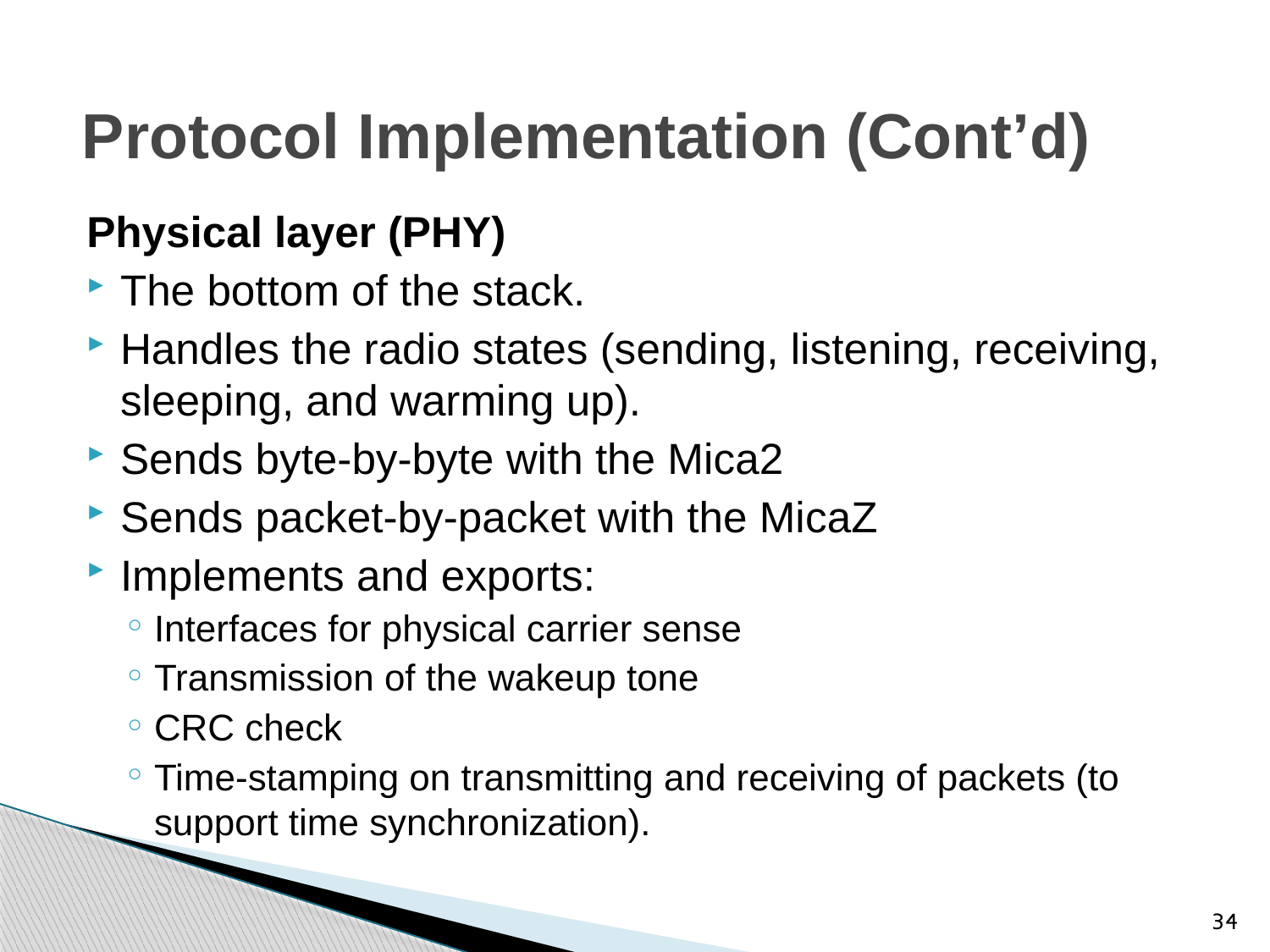

# Protocol Implementation (Cont’d)
Physical layer (PHY)
The bottom of the stack.
Handles the radio states (sending, listening, receiving, sleeping, and warming up).
Sends byte-by-byte with the Mica2
Sends packet-by-packet with the MicaZ
Implements and exports:
Interfaces for physical carrier sense
Transmission of the wakeup tone
CRC check
Time-stamping on transmitting and receiving of packets (to support time synchronization).

34